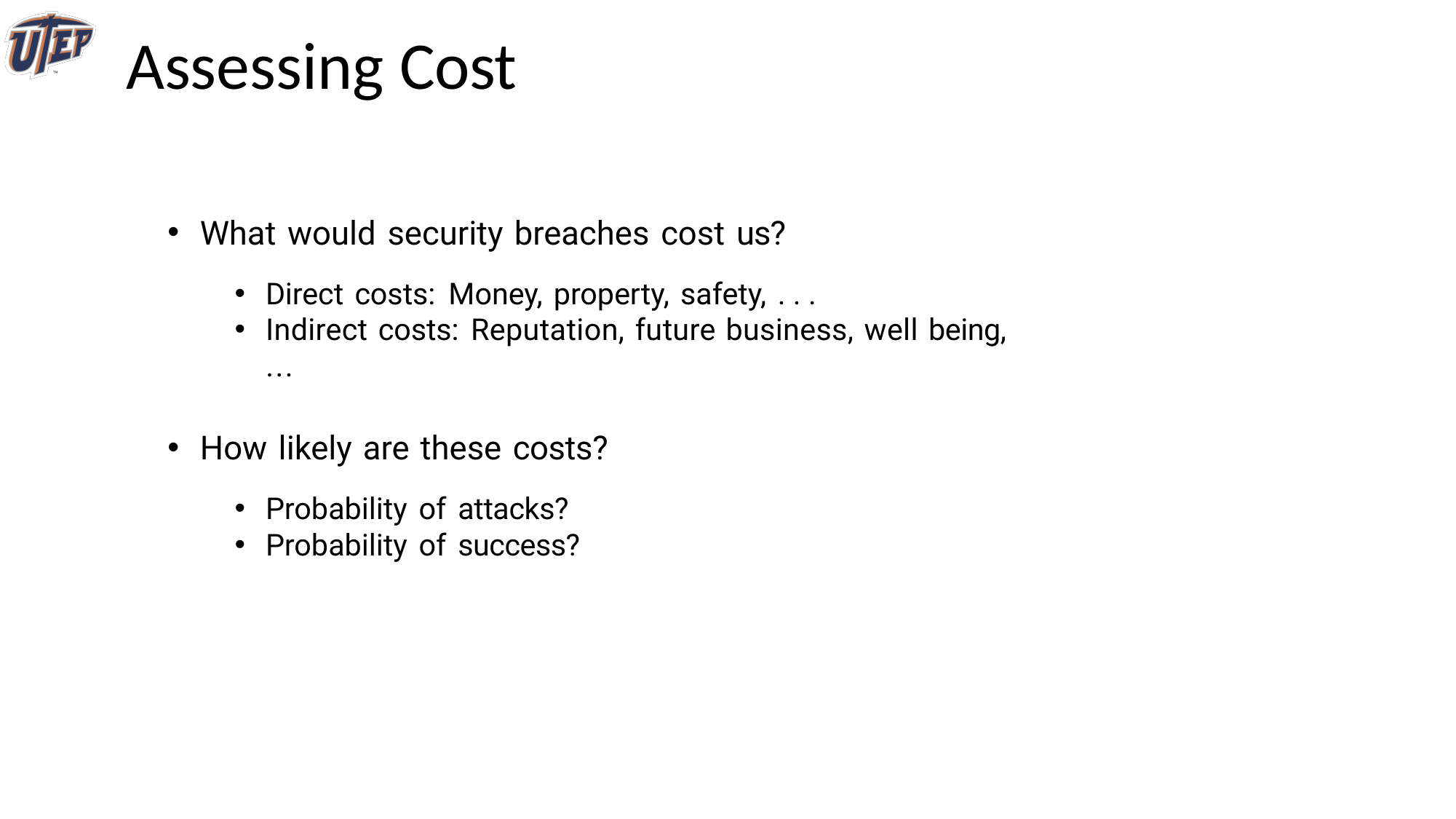

# Assessing Cost
What would security breaches cost us?
Direct costs: Money, property, safety, . . .
Indirect costs: Reputation, future business, well being,
...

How likely are these costs?
Probability of attacks?
Probability of success?